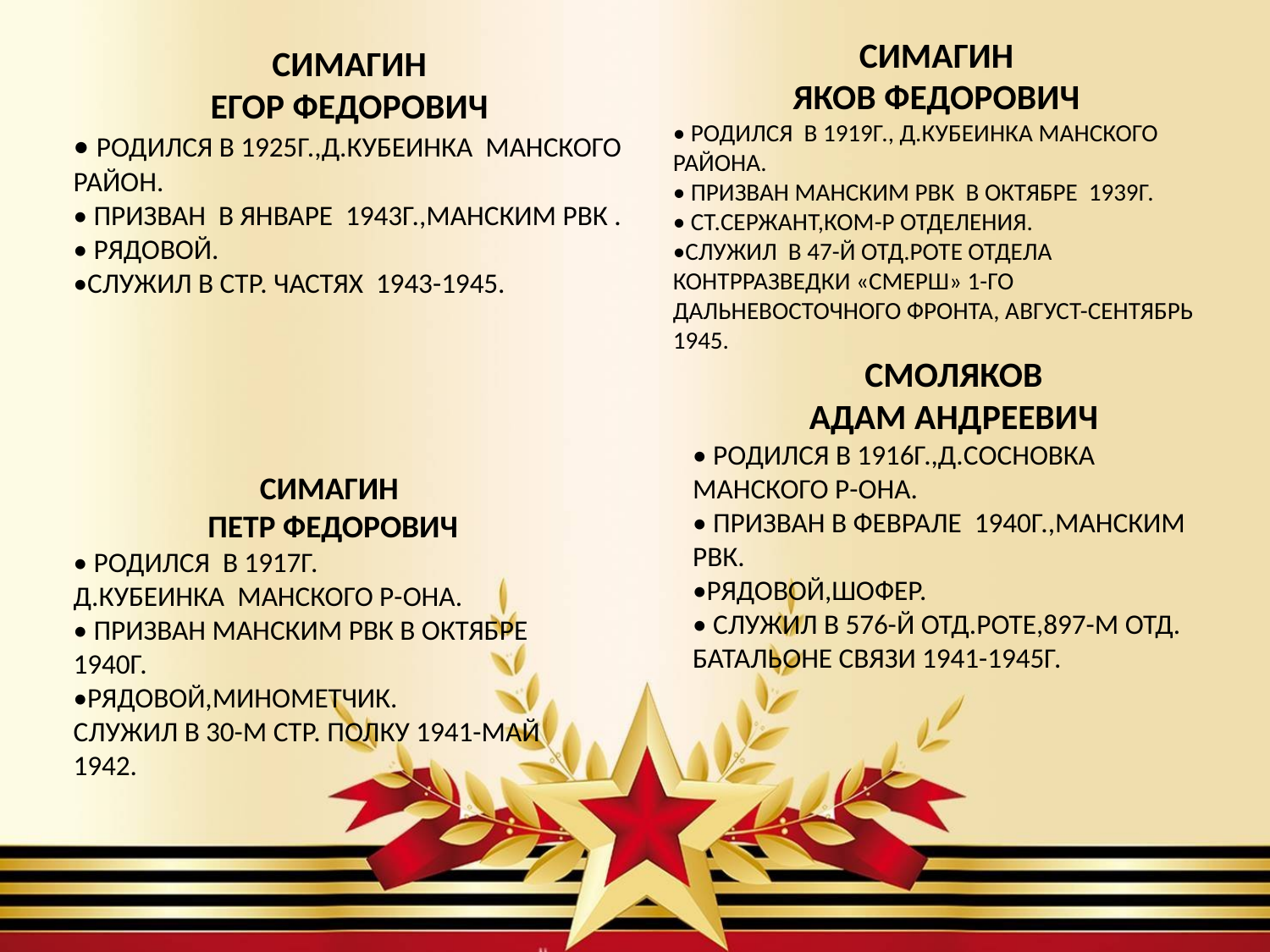

СИМАГИН
ЯКОВ ФЕДОРОВИЧ
• РОДИЛСЯ  В 1919Г., Д.КУБЕИНКА МАНСКОГО РАЙОНА.
• ПРИЗВАН МАНСКИМ РВК  В ОКТЯБРЕ  1939Г.
• СТ.СЕРЖАНТ,КОМ-Р ОТДЕЛЕНИЯ.
•СЛУЖИЛ  В 47-Й ОТД.РОТЕ ОТДЕЛА КОНТРРАЗВЕДКИ «СМЕРШ» 1-ГО ДАЛЬНЕВОСТОЧНОГО ФРОНТА, АВГУСТ-СЕНТЯБРЬ 1945.
СИМАГИН
ЕГОР ФЕДОРОВИЧ
• РОДИЛСЯ В 1925Г.,Д.КУБЕИНКА  МАНСКОГО  РАЙОН.
• ПРИЗВАН  В ЯНВАРЕ  1943Г.,МАНСКИМ РВК .
• РЯДОВОЙ.
•СЛУЖИЛ В СТР. ЧАСТЯХ  1943-1945.

СМОЛЯКОВ
АДАМ АНДРЕЕВИЧ
• РОДИЛСЯ В 1916Г.,Д.СОСНОВКА МАНСКОГО Р-ОНА.
• ПРИЗВАН В ФЕВРАЛЕ  1940Г.,МАНСКИМ РВК.
•РЯДОВОЙ,ШОФЕР.
• СЛУЖИЛ В 576-Й ОТД.РОТЕ,897-М ОТД. БАТАЛЬОНЕ СВЯЗИ 1941-1945Г.
СИМАГИН
ПЕТР ФЕДОРОВИЧ
• РОДИЛСЯ  В 1917Г.                                         Д.КУБЕИНКА  МАНСКОГО Р-ОНА.
• ПРИЗВАН МАНСКИМ РВК В ОКТЯБРЕ   1940Г.
•РЯДОВОЙ,МИНОМЕТЧИК.                              СЛУЖИЛ В 30-М СТР. ПОЛКУ 1941-МАЙ 1942.